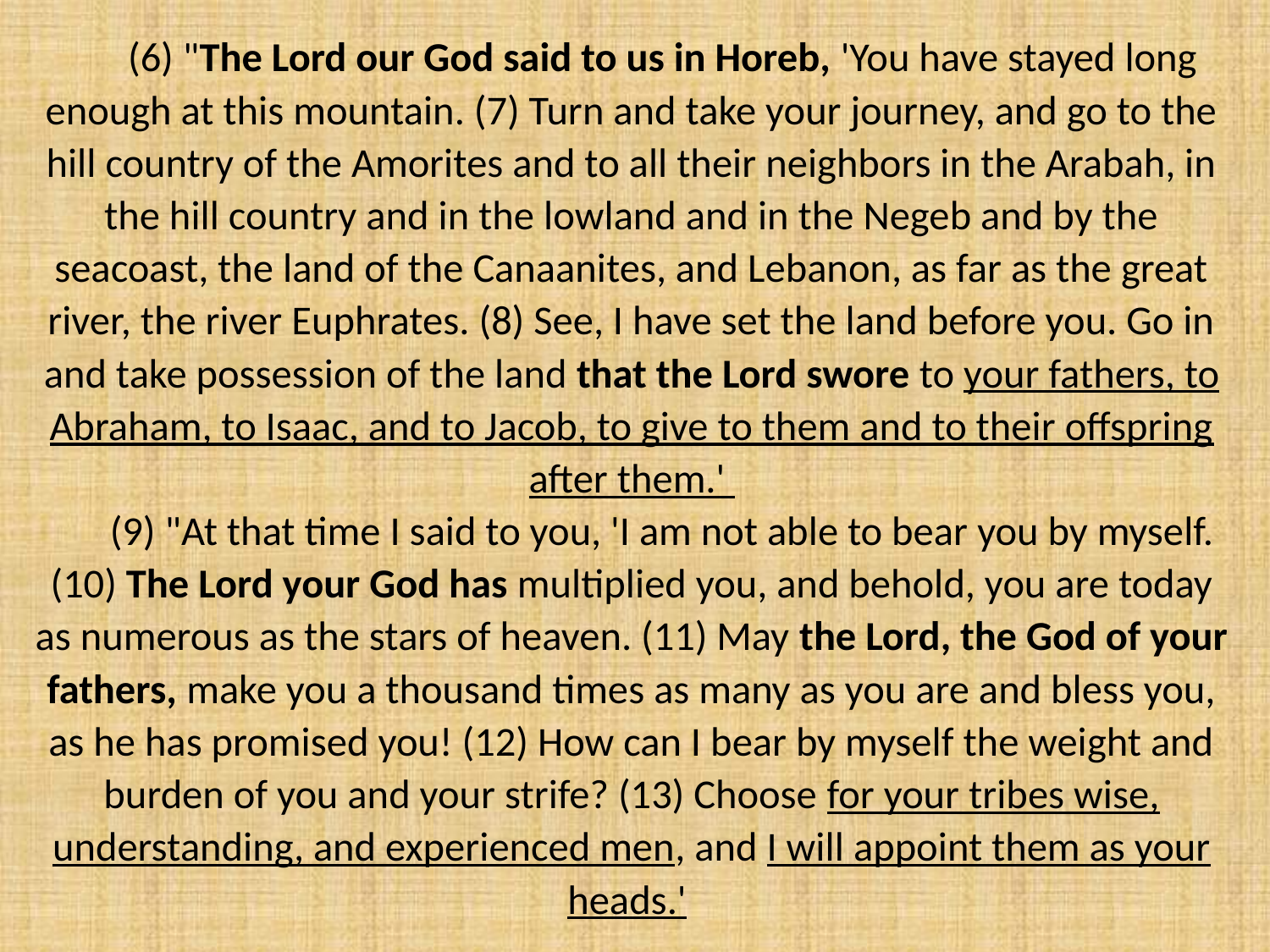

(6) "The Lord our God said to us in Horeb, 'You have stayed long enough at this mountain. (7) Turn and take your journey, and go to the hill country of the Amorites and to all their neighbors in the Arabah, in the hill country and in the lowland and in the Negeb and by the seacoast, the land of the Canaanites, and Lebanon, as far as the great river, the river Euphrates. (8) See, I have set the land before you. Go in and take possession of the land that the Lord swore to your fathers, to Abraham, to Isaac, and to Jacob, to give to them and to their offspring after them.'
(9) "At that time I said to you, 'I am not able to bear you by myself. (10) The Lord your God has multiplied you, and behold, you are today as numerous as the stars of heaven. (11) May the Lord, the God of your fathers, make you a thousand times as many as you are and bless you, as he has promised you! (12) How can I bear by myself the weight and burden of you and your strife? (13) Choose for your tribes wise, understanding, and experienced men, and I will appoint them as your heads.'